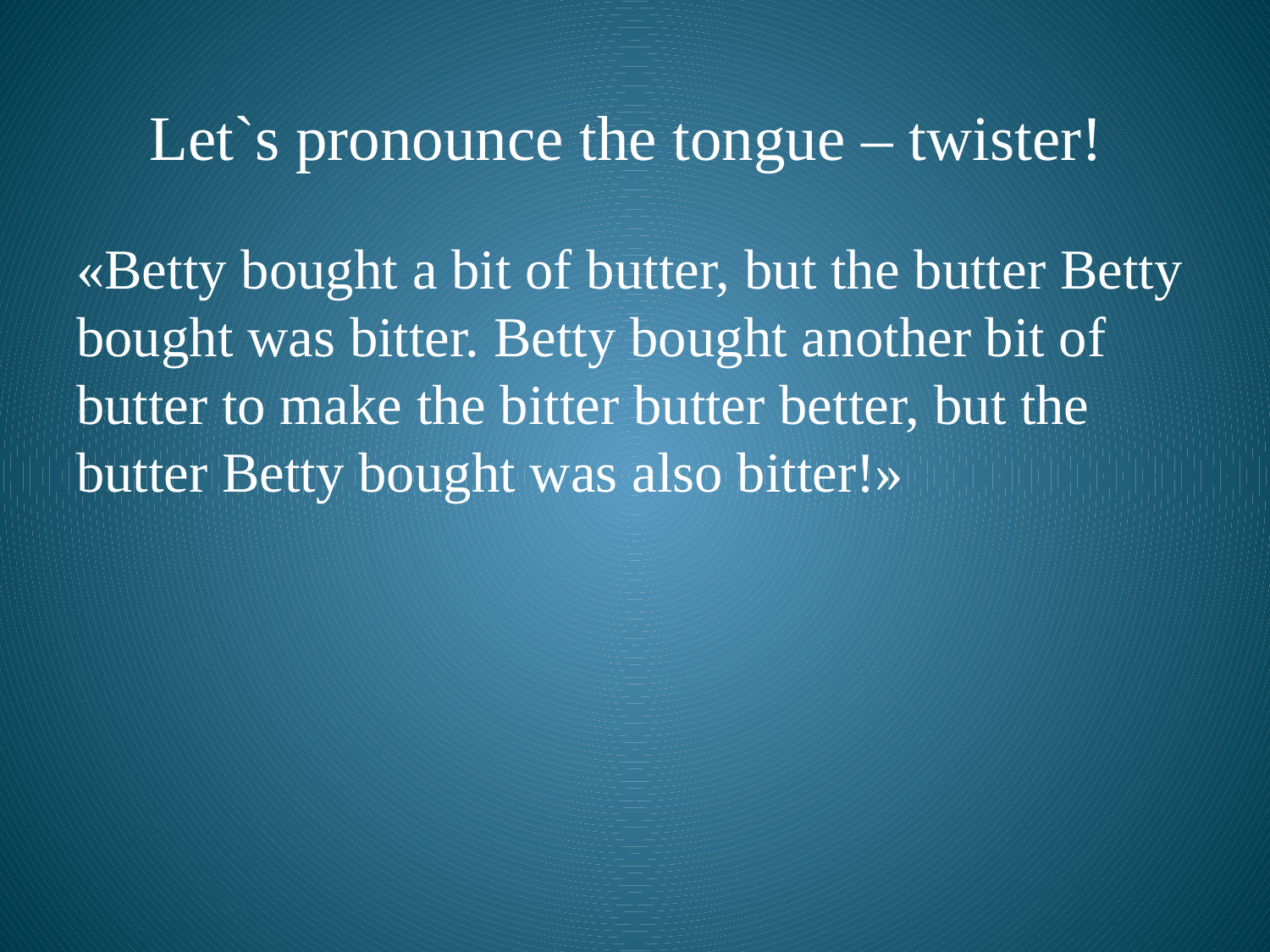

# Let`s pronounce the tongue – twister!
«Betty bought a bit of butter, but the butter Betty bought was bitter. Betty bought another bit of butter to make the bitter butter better, but the butter Betty bought was also bitter!»